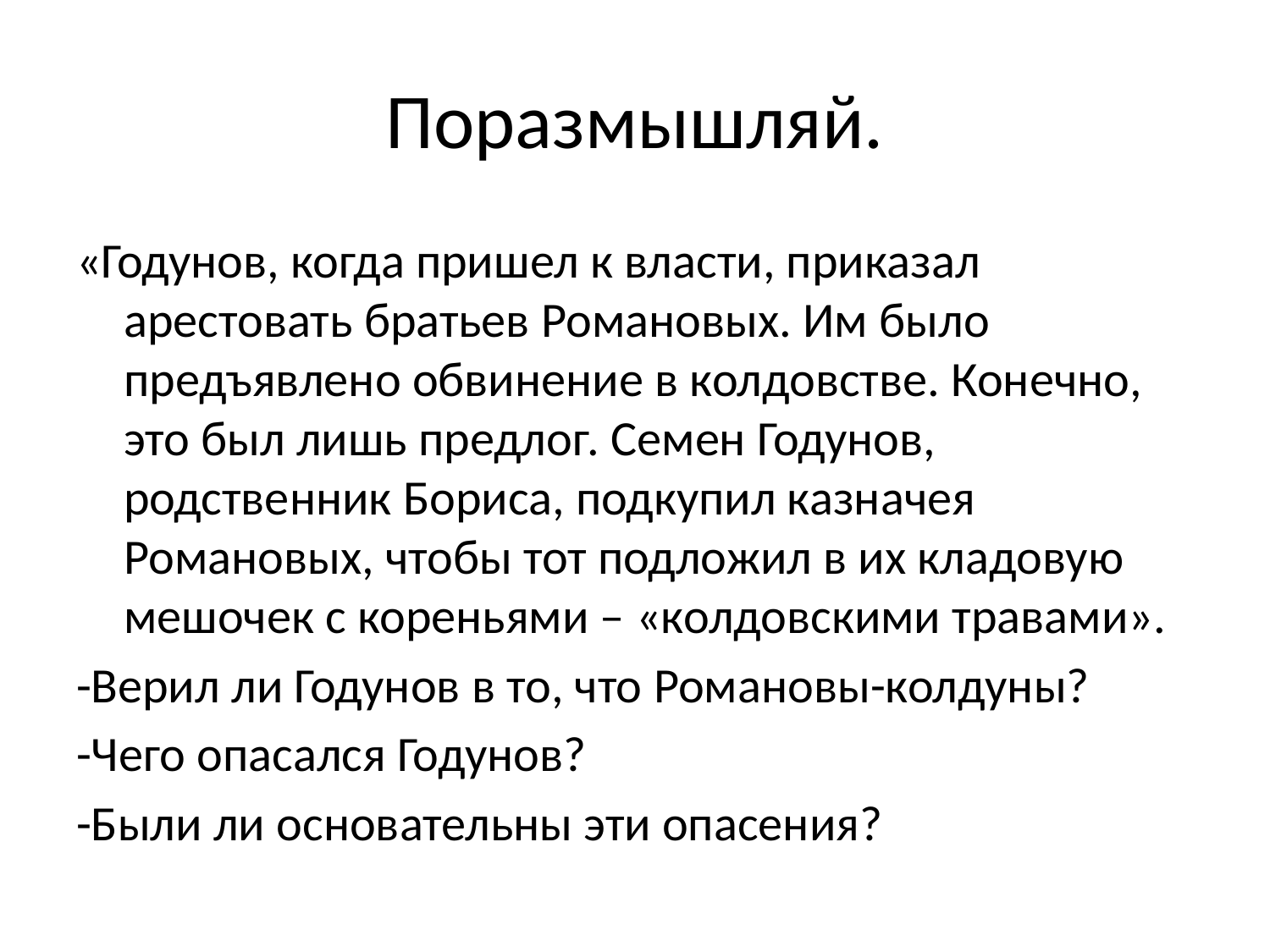

# Поразмышляй.
«Годунов, когда пришел к власти, приказал арестовать братьев Романовых. Им было предъявлено обвинение в колдовстве. Конечно, это был лишь предлог. Семен Годунов, родственник Бориса, подкупил казначея Романовых, чтобы тот подложил в их кладовую мешочек с кореньями – «колдовскими травами».
-Верил ли Годунов в то, что Романовы-колдуны?
-Чего опасался Годунов?
-Были ли основательны эти опасения?